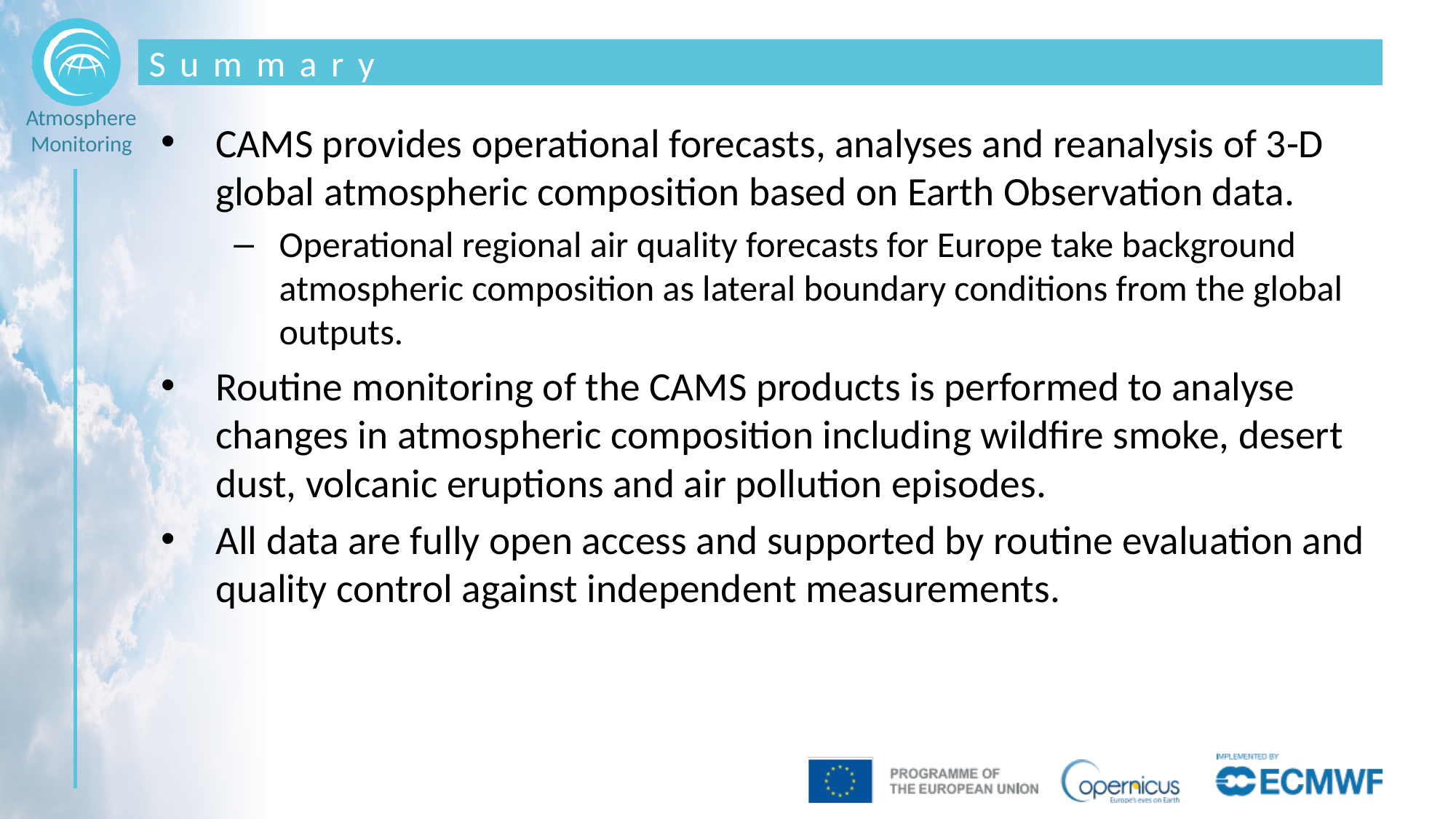

# Summary
CAMS provides operational forecasts, analyses and reanalysis of 3-D global atmospheric composition based on Earth Observation data.
Operational regional air quality forecasts for Europe take background atmospheric composition as lateral boundary conditions from the global outputs.
Routine monitoring of the CAMS products is performed to analyse changes in atmospheric composition including wildfire smoke, desert dust, volcanic eruptions and air pollution episodes.
All data are fully open access and supported by routine evaluation and quality control against independent measurements.